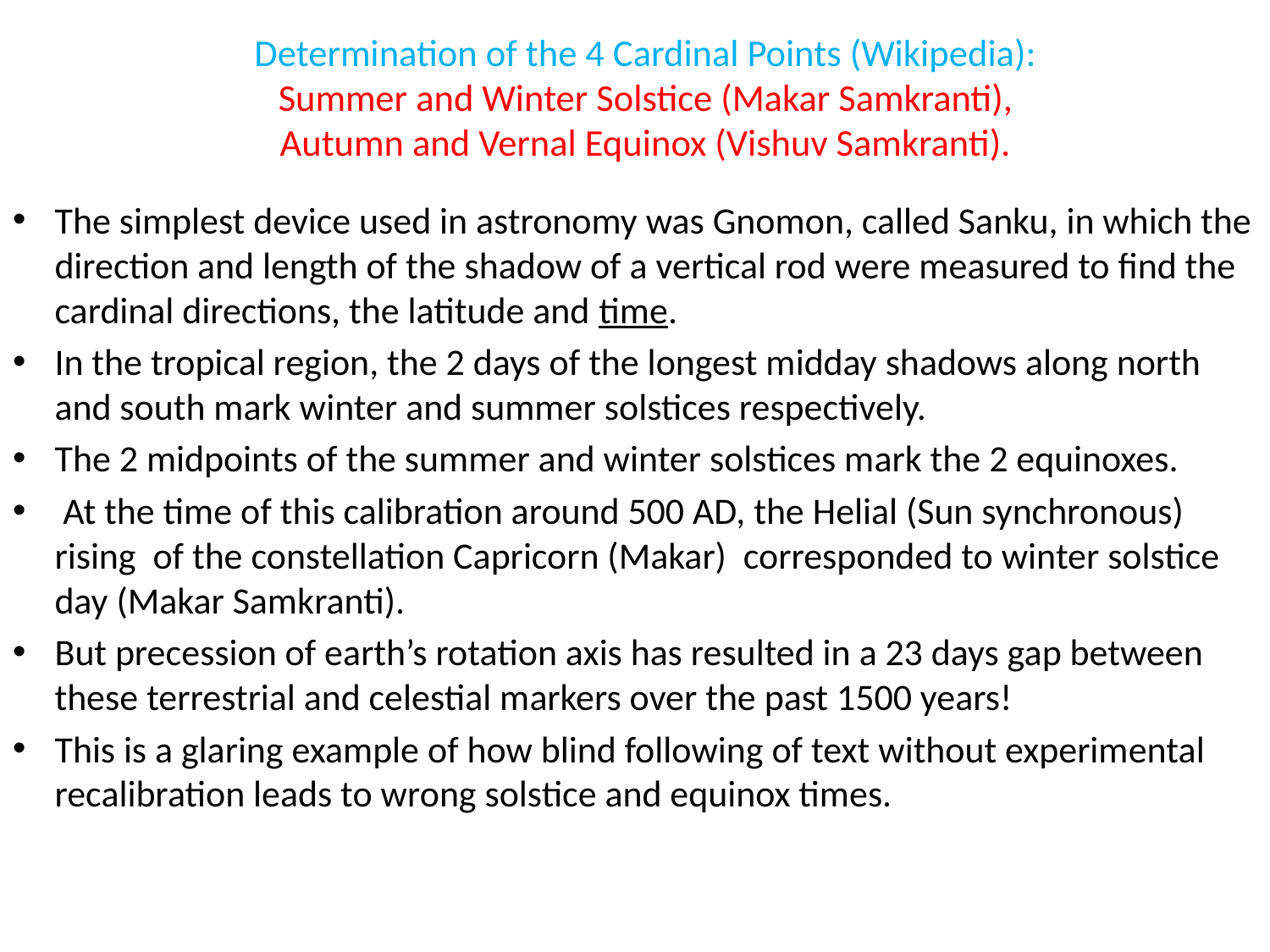

# Determination of the 4 Cardinal Points (Wikipedia): Summer and Winter Solstice (Makar Samkranti), Autumn and Vernal Equinox (Vishuv Samkranti).
The simplest device used in astronomy was Gnomon, called Sanku, in which the direction and length of the shadow of a vertical rod were measured to find the cardinal directions, the latitude and time.
In the tropical region, the 2 days of the longest midday shadows along north and south mark winter and summer solstices respectively.
The 2 midpoints of the summer and winter solstices mark the 2 equinoxes.
 At the time of this calibration around 500 AD, the Helial (Sun synchronous) rising  of the constellation Capricorn (Makar)  corresponded to winter solstice day (Makar Samkranti).
But precession of earth’s rotation axis has resulted in a 23 days gap between these terrestrial and celestial markers over the past 1500 years!
This is a glaring example of how blind following of text without experimental recalibration leads to wrong solstice and equinox times.